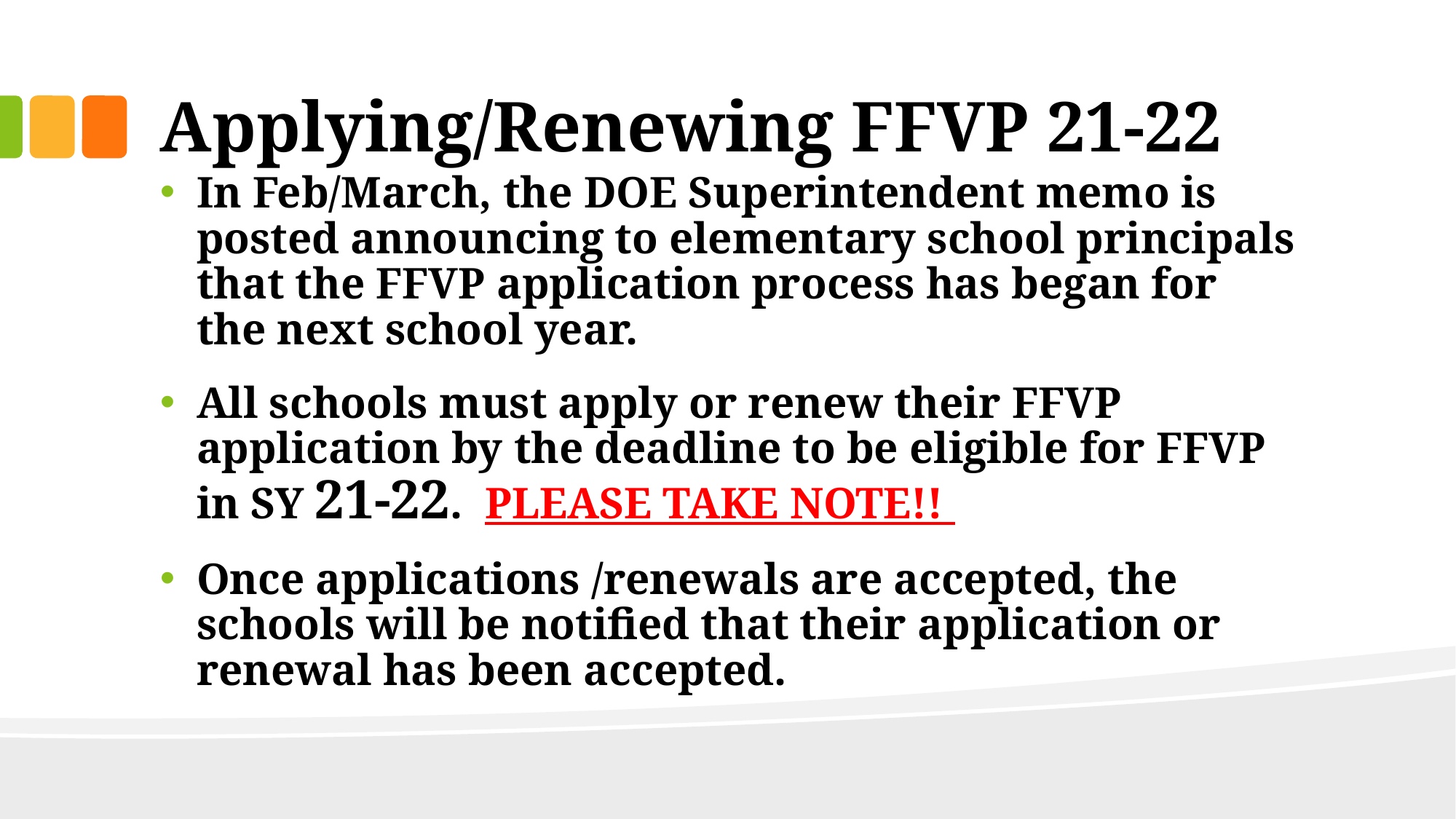

# Applying/Renewing FFVP 21-22
In Feb/March, the DOE Superintendent memo is  posted announcing to elementary school principals that the FFVP application process has began for the next school year.
All schools must apply or renew their FFVP application by the deadline to be eligible for FFVP in SY 21-22.  PLEASE TAKE NOTE!!
Once applications /renewals are accepted, the schools will be notified that their application or renewal has been accepted.